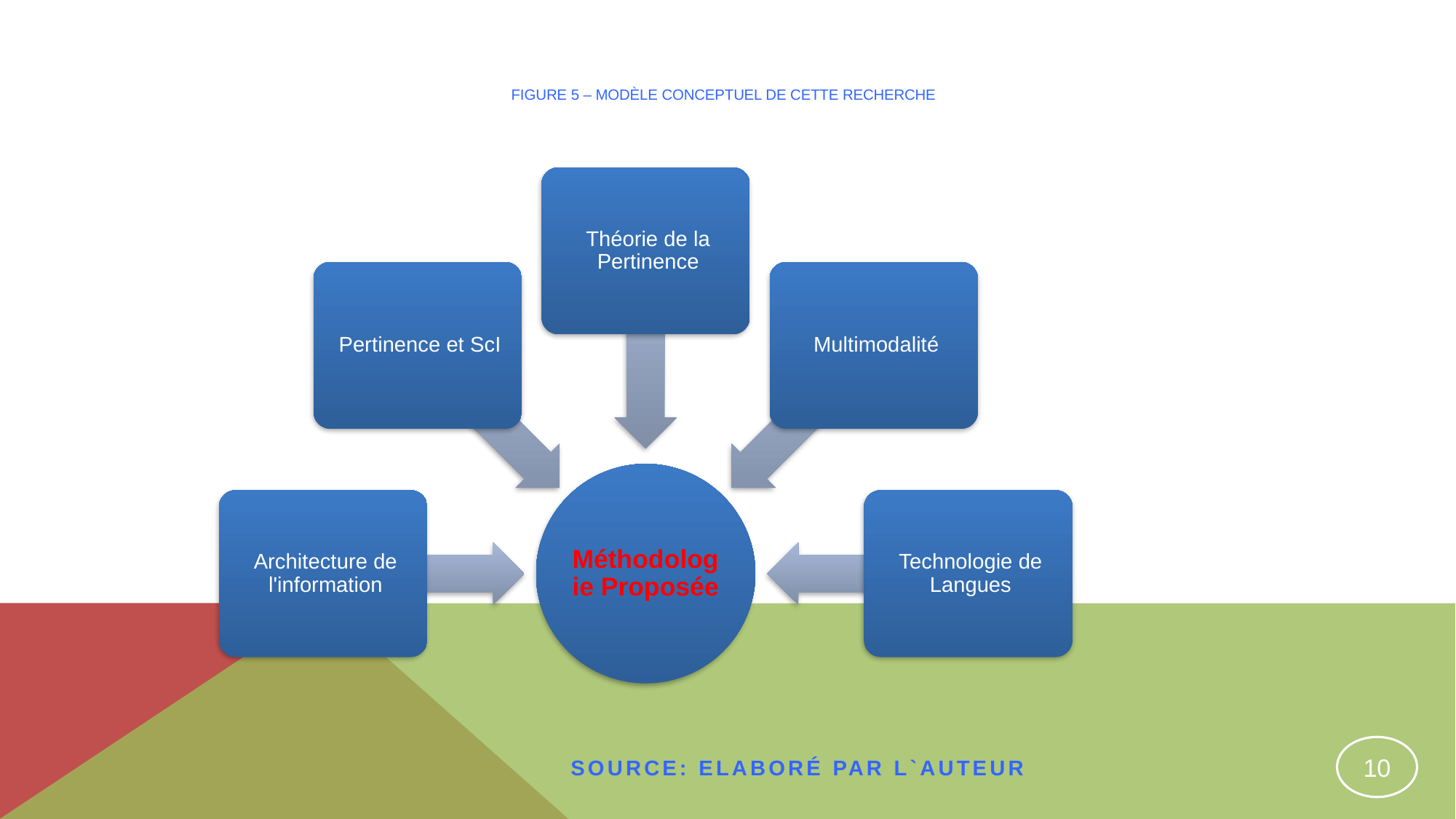

# Figure 5 – Modèle Conceptuel de Cette Recherche
Méthodologie Proposée
Architecture de l'information
Pertinence et ScI
Théorie de la Pertinence
Multimodalité
Technologie de Langues
10
SOURCE: elaborÉ PAR L`autEUR